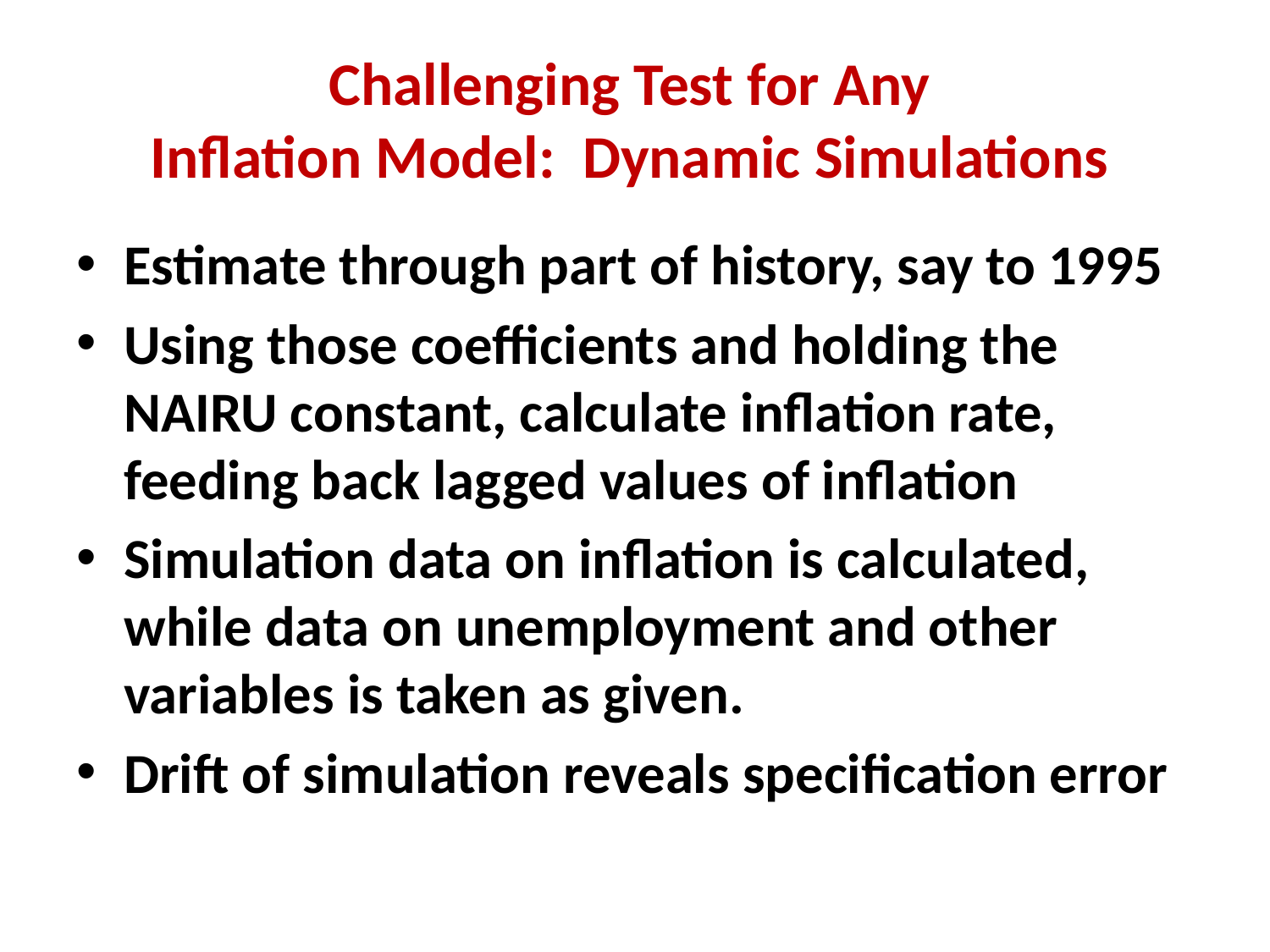

# Challenging Test for Any Inflation Model:  Dynamic Simulations
Estimate through part of history, say to 1995
Using those coefficients and holding the NAIRU constant, calculate inflation rate, feeding back lagged values of inflation
Simulation data on inflation is calculated, while data on unemployment and other variables is taken as given.
Drift of simulation reveals specification error